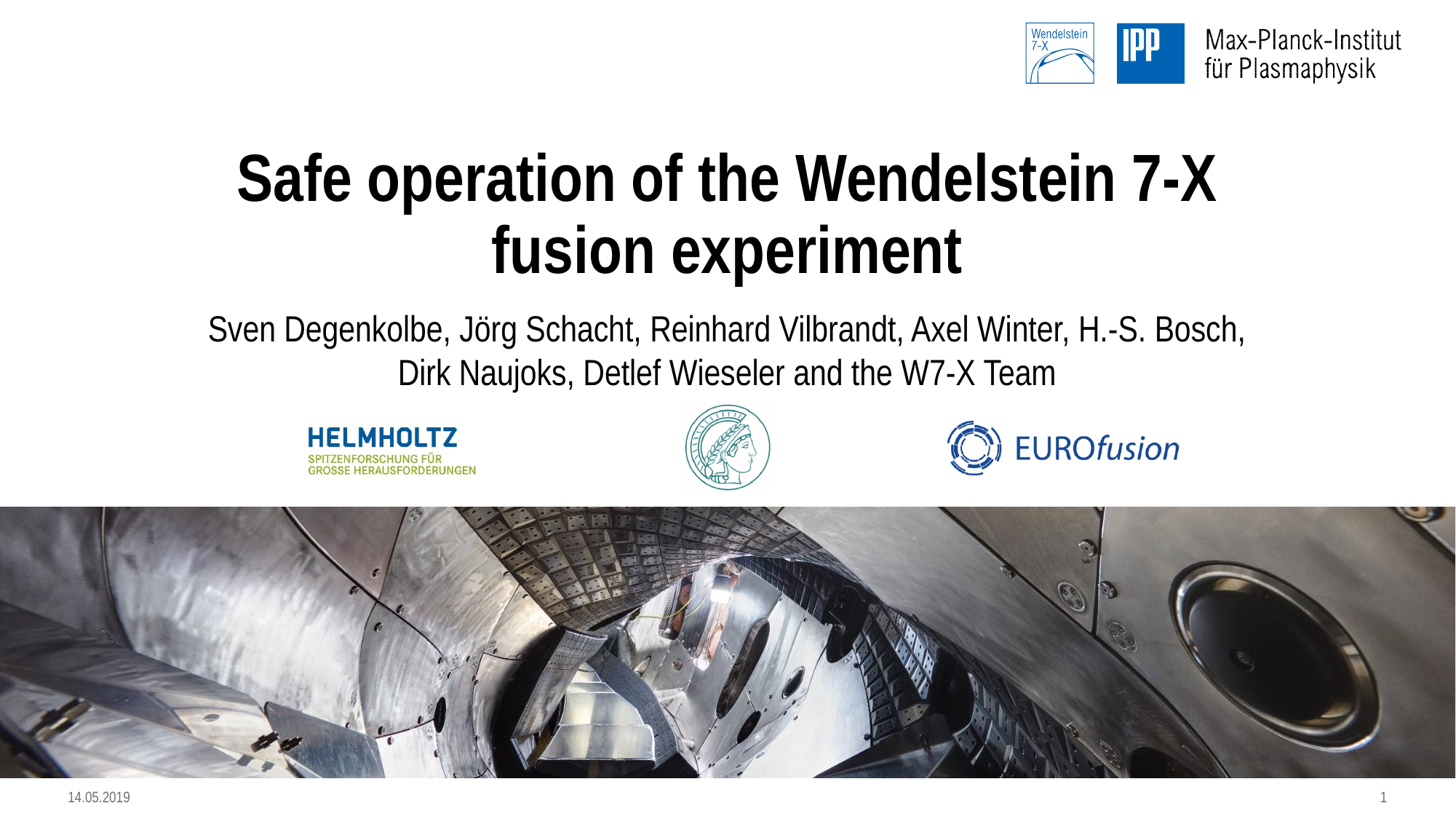

Safe operation of the Wendelstein 7-X fusion experiment
Sven Degenkolbe, Jörg Schacht, Reinhard Vilbrandt, Axel Winter, H.‑S. Bosch, Dirk Naujoks, Detlef Wieseler and the W7-X Team

14.05.2019
1